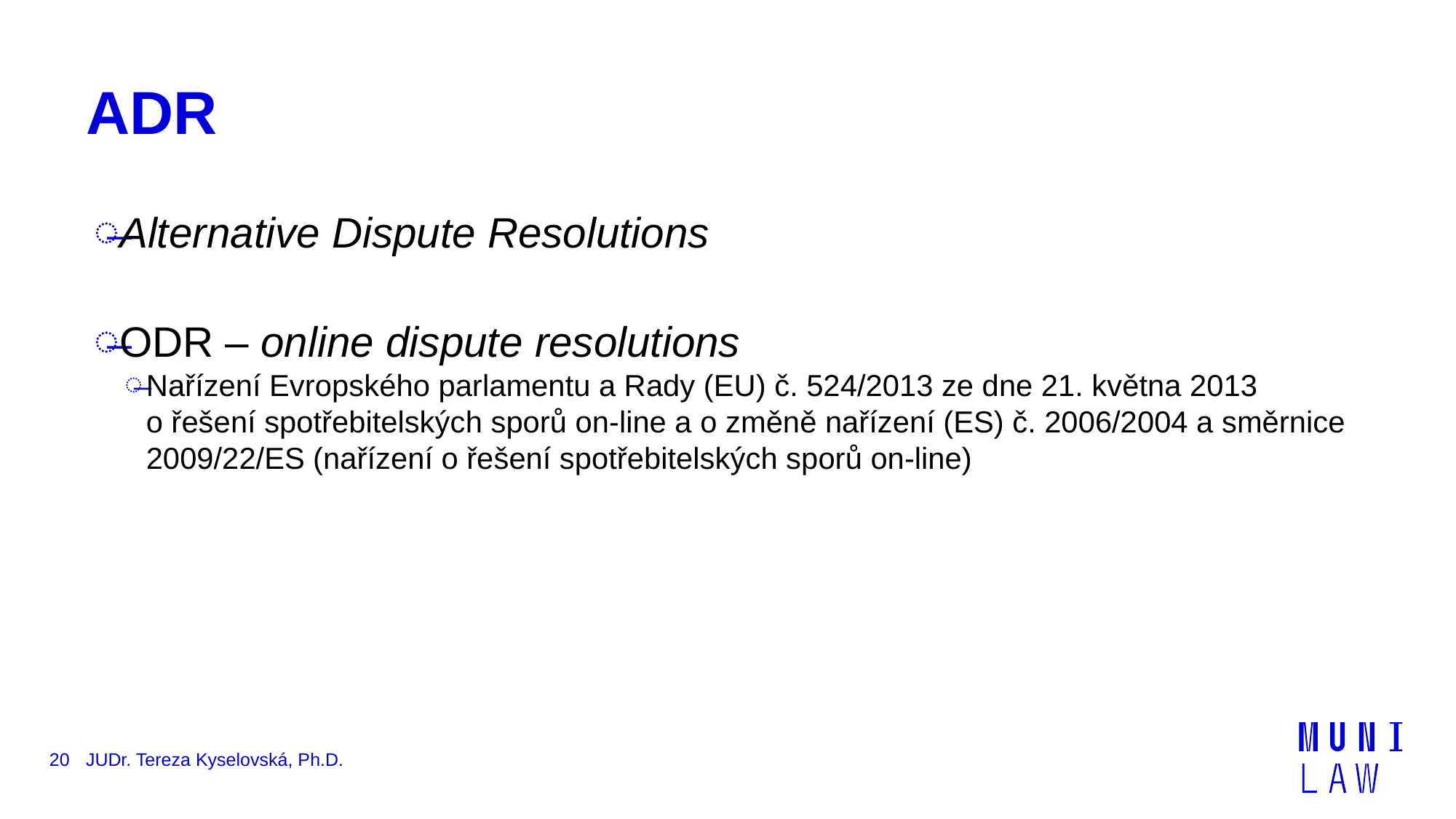

# ADR
Alternative Dispute Resolutions

ODR – online dispute resolutions
Nařízení Evropského parlamentu a Rady (EU) č. 524/2013 ze dne 21. května 2013 o řešení spotřebitelských sporů on-line a o změně nařízení (ES) č. 2006/2004 a směrnice 2009/22/ES (nařízení o řešení spotřebitelských sporů on-line)
20
JUDr. Tereza Kyselovská, Ph.D.